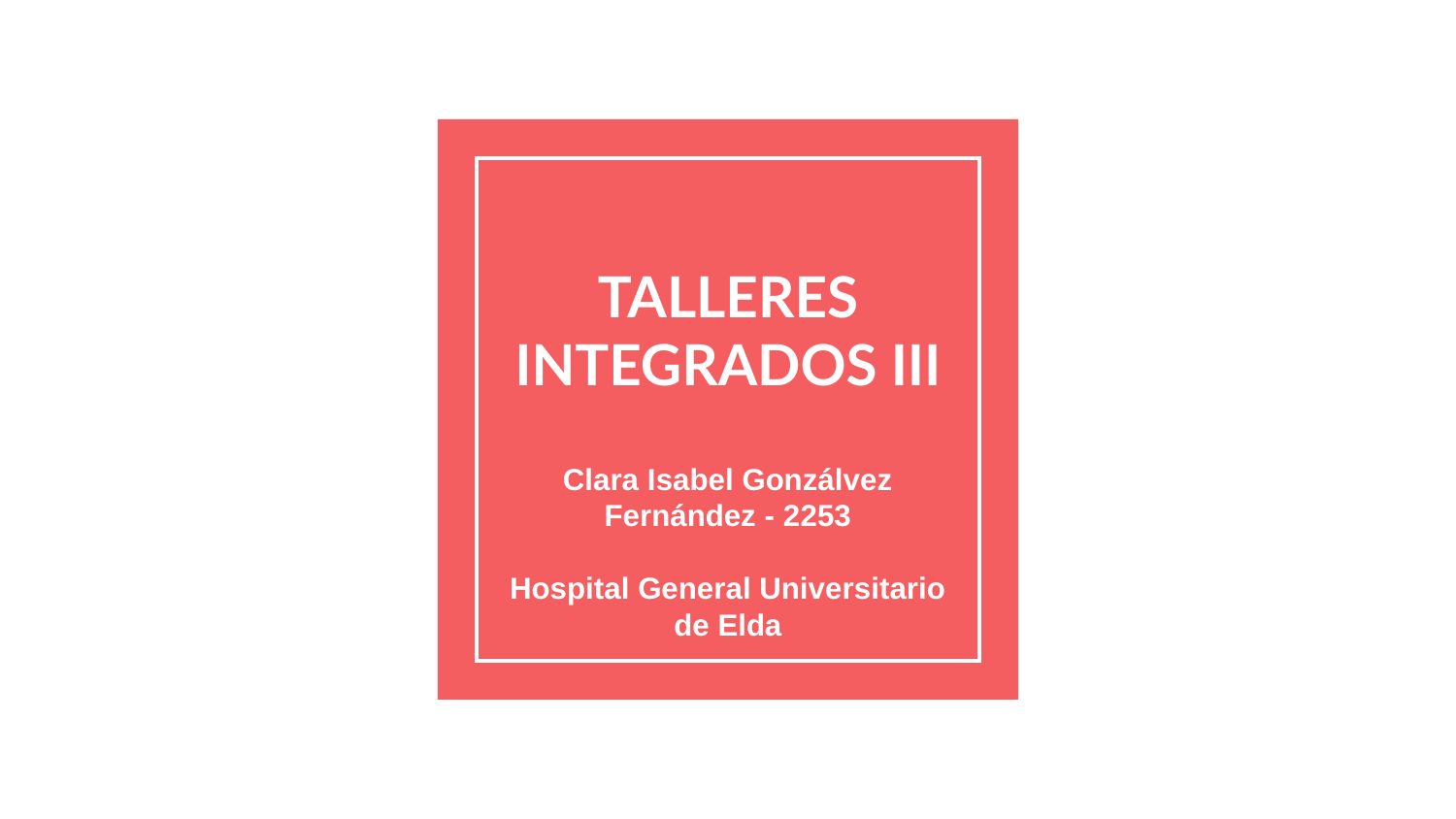

# TALLERES INTEGRADOS III
Clara Isabel Gonzálvez Fernández - 2253

Hospital General Universitario de Elda